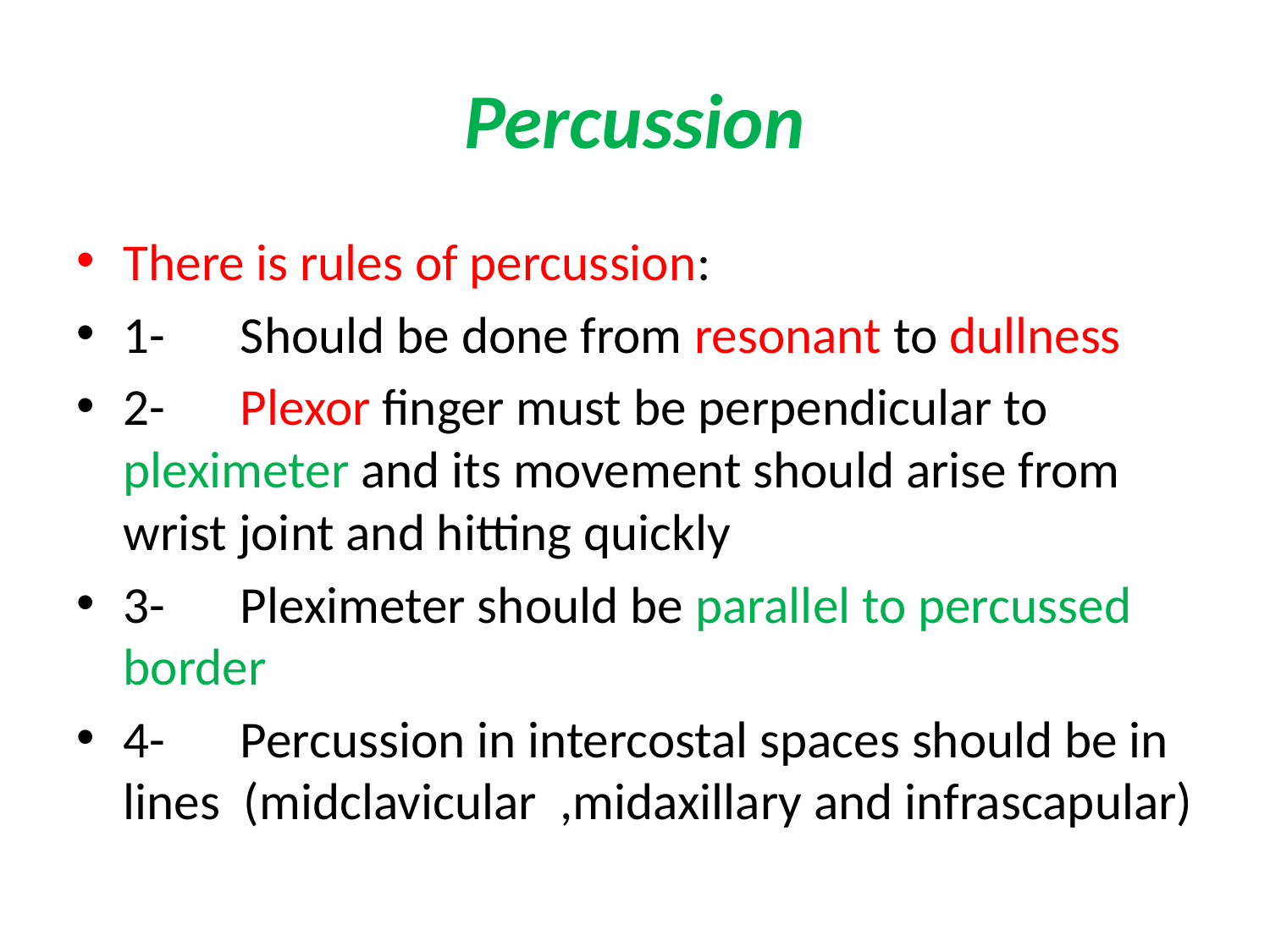

# Percussion
There is rules of percussion:
1-	Should be done from resonant to dullness
2-	Plexor finger must be perpendicular to pleximeter and its movement should arise from wrist joint and hitting quickly
3-	Pleximeter should be parallel to percussed border
4-	Percussion in intercostal spaces should be in lines  (midclavicular  ,midaxillary and infrascapular)